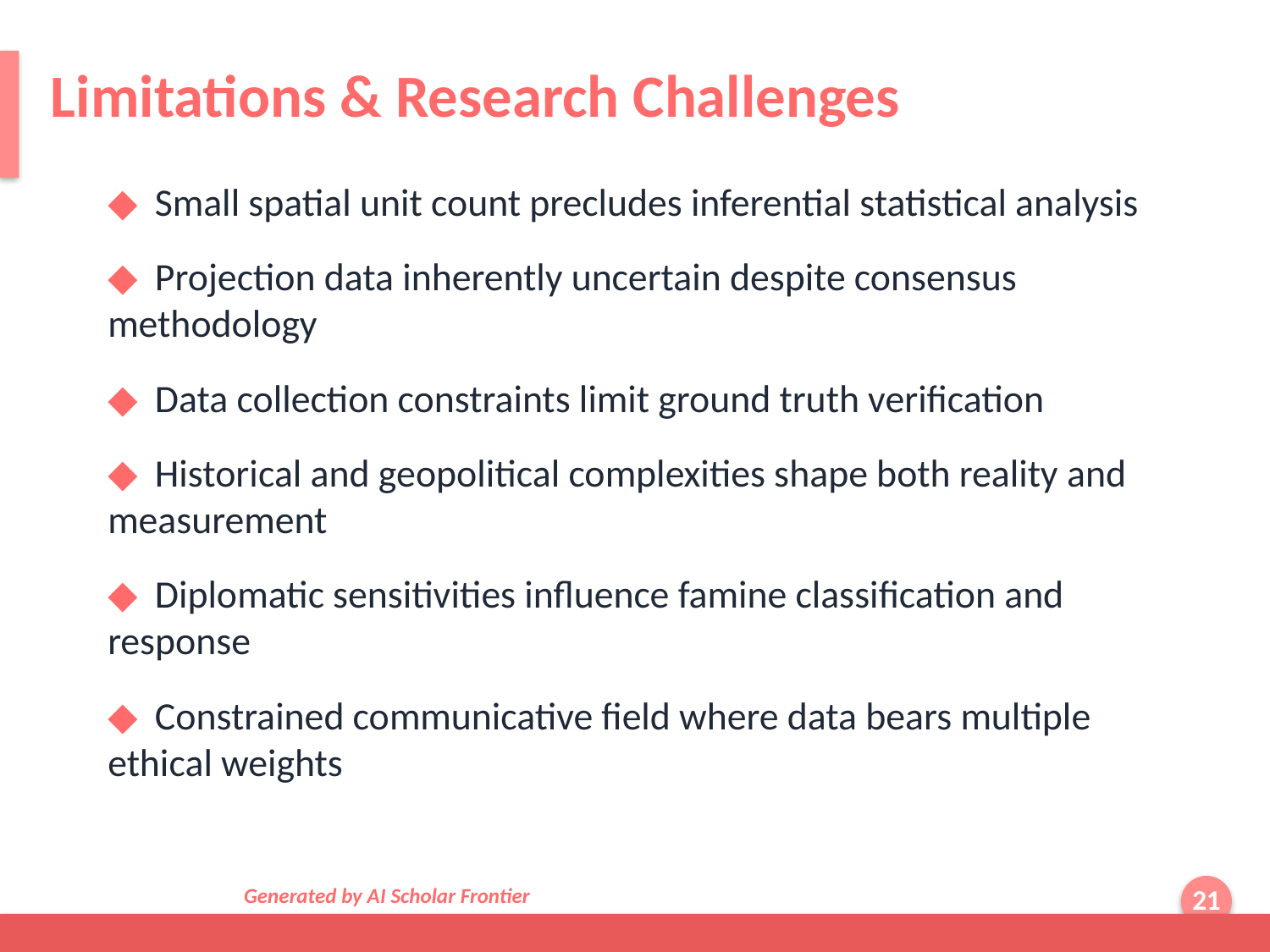

Limitations & Research Challenges
◆  Small spatial unit count precludes inferential statistical analysis
◆  Projection data inherently uncertain despite consensus methodology
◆  Data collection constraints limit ground truth verification
◆  Historical and geopolitical complexities shape both reality and measurement
◆  Diplomatic sensitivities influence famine classification and response
◆  Constrained communicative field where data bears multiple ethical weights
Generated by AI Scholar Frontier

21